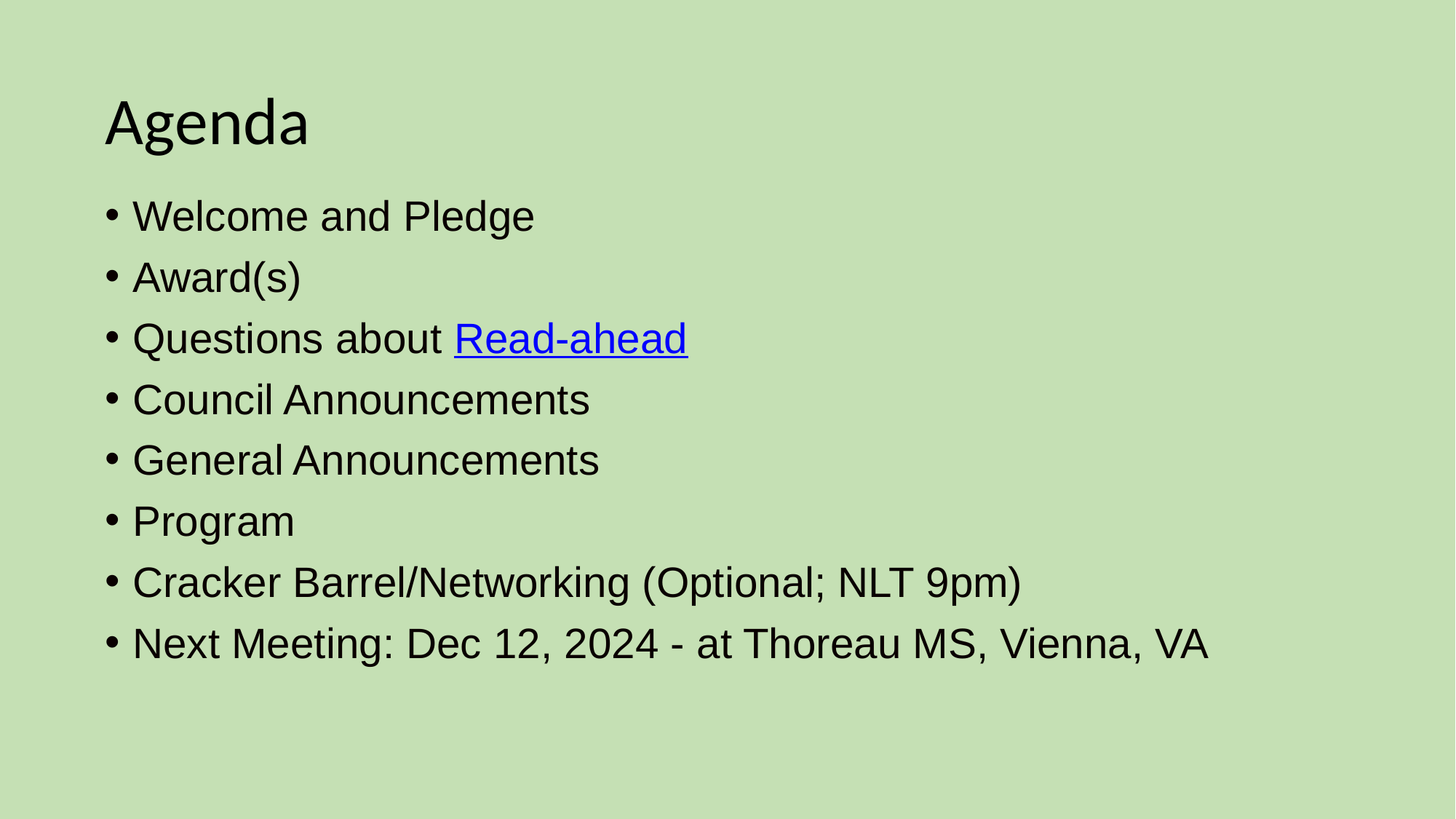

# Agenda
Welcome and Pledge
Award(s)
Questions about Read-ahead
Council Announcements
General Announcements
Program
Cracker Barrel/Networking (Optional; NLT 9pm)
Next Meeting: Dec 12, 2024 - at Thoreau MS, Vienna, VA